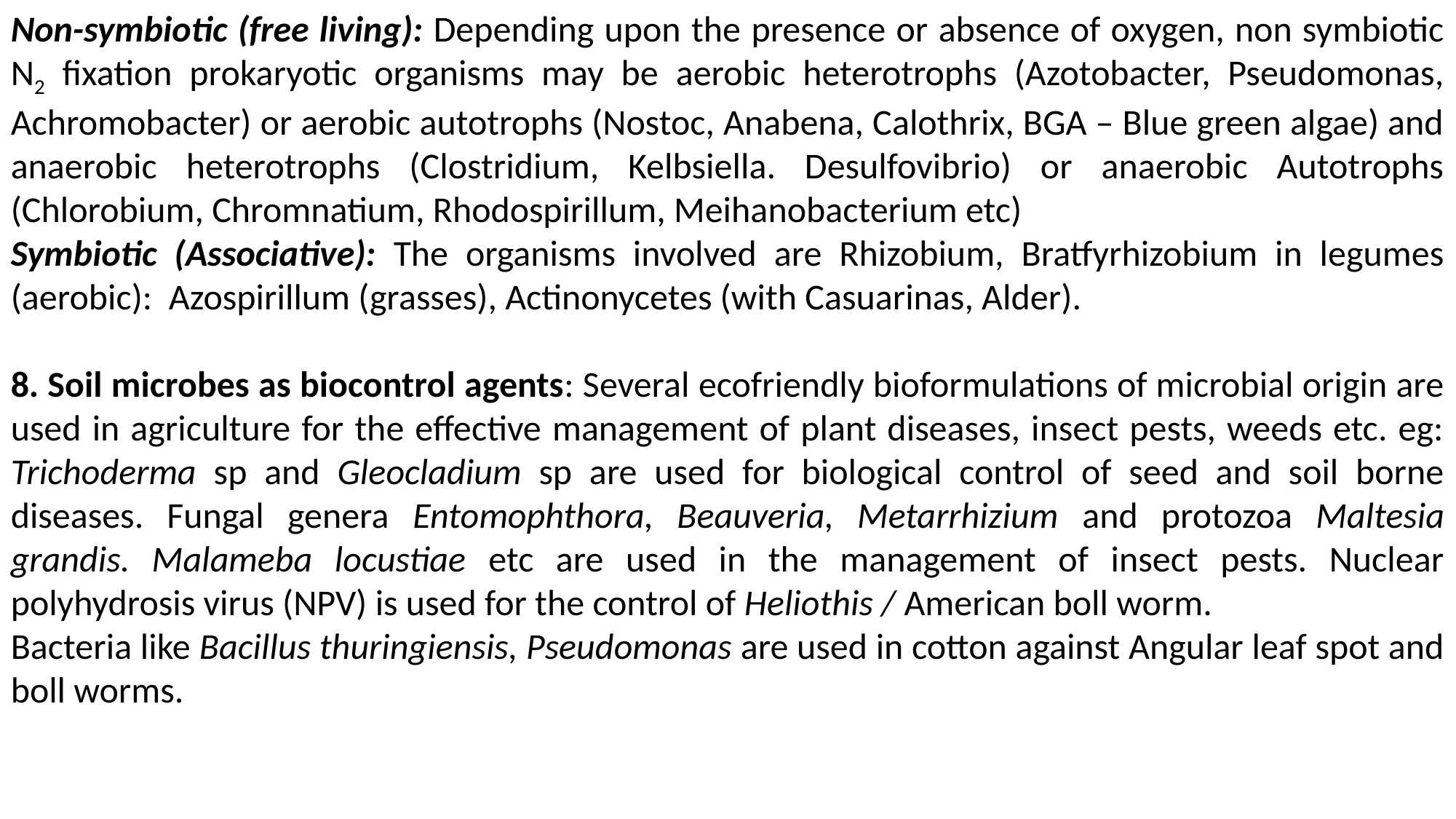

Non-symbiotic (free living): Depending upon the presence or absence of oxygen, non symbiotic N2 fixation prokaryotic organisms may be aerobic heterotrophs (Azotobacter, Pseudomonas, Achromobacter) or aerobic autotrophs (Nostoc, Anabena, Calothrix, BGA – Blue green algae) and anaerobic heterotrophs (Clostridium, Kelbsiella. Desulfovibrio) or anaerobic Autotrophs (Chlorobium, Chromnatium, Rhodospirillum, Meihanobacterium etc)
Symbiotic (Associative): The organisms involved are Rhizobium, Bratfyrhizobium in legumes (aerobic):  Azospirillum (grasses), Actinonycetes (with Casuarinas, Alder).

8. Soil microbes as biocontrol agents: Several ecofriendly bioformulations of microbial origin are used in agriculture for the effective management of plant diseases, insect pests, weeds etc. eg: Trichoderma sp and Gleocladium sp are used for biological control of seed and soil borne diseases. Fungal genera Entomophthora, Beauveria, Metarrhizium and protozoa Maltesia grandis. Malameba locustiae etc are used in the management of insect pests. Nuclear polyhydrosis virus (NPV) is used for the control of Heliothis / American boll worm.
Bacteria like Bacillus thuringiensis, Pseudomonas are used in cotton against Angular leaf spot and boll worms.